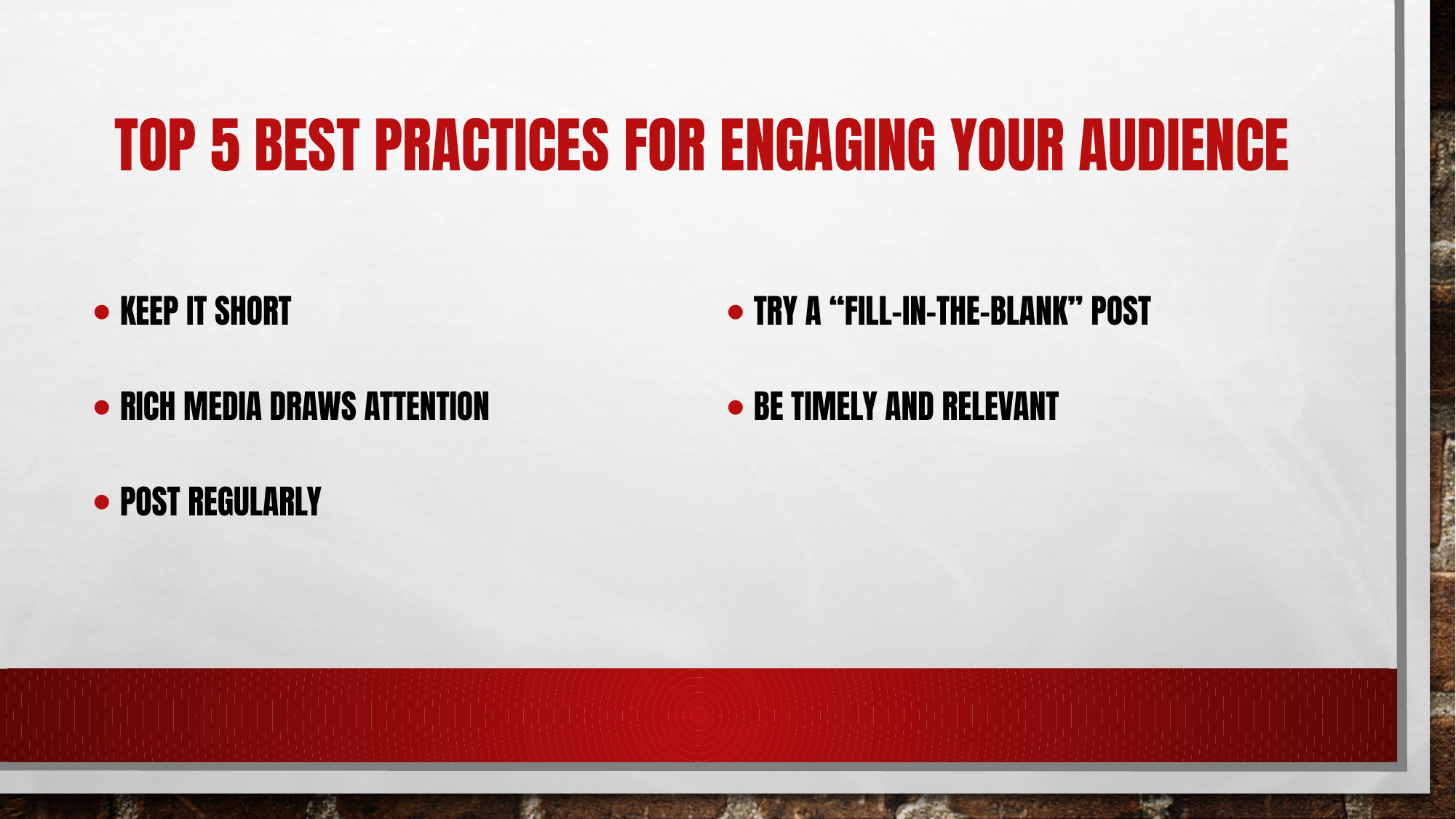

# Top 5 Best Practices for Engaging your Audience
Keep it short
Rich media draws attention
Post regularly
Try a “Fill-in-the-Blank” post
Be timely and relevant